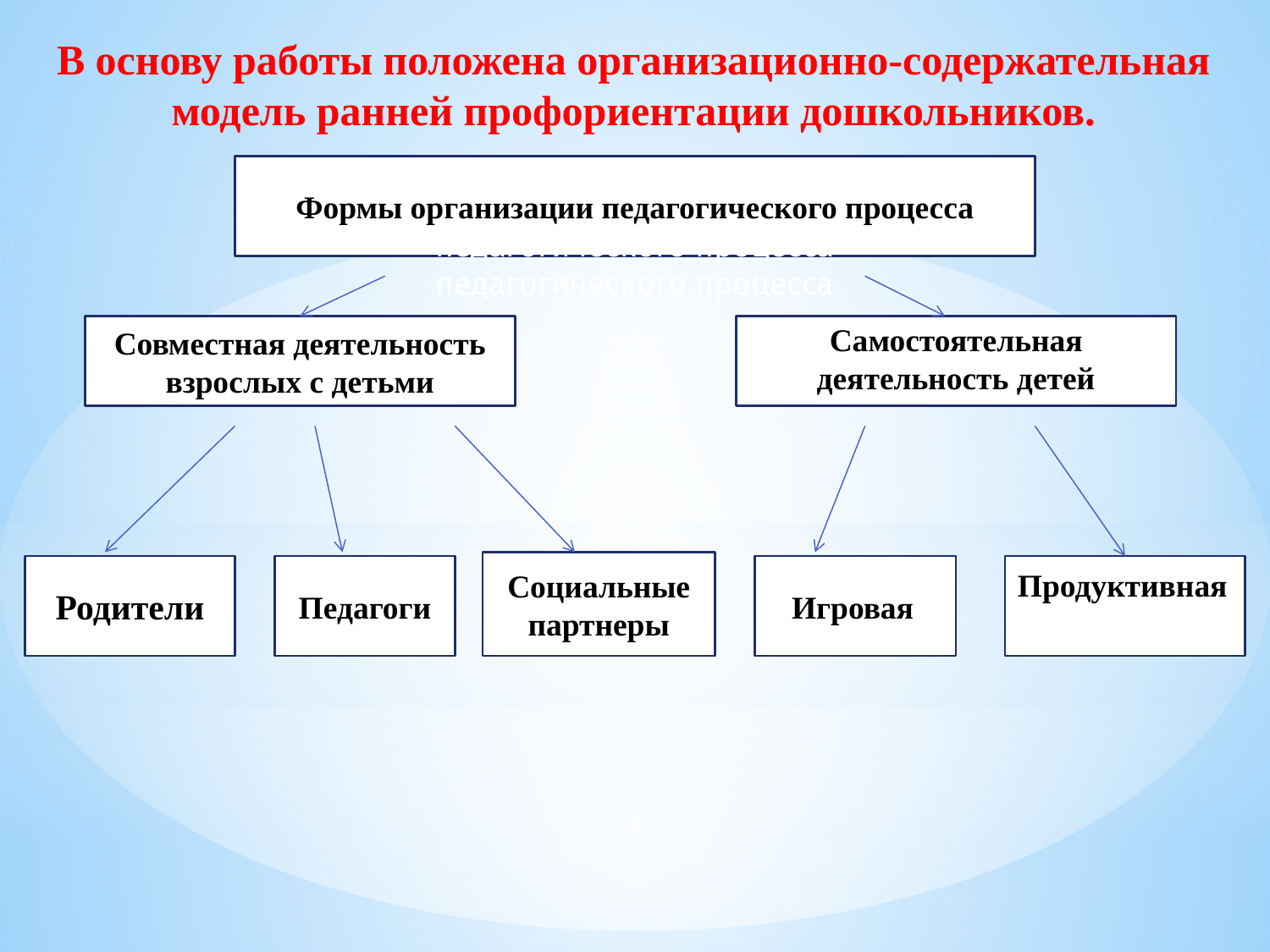

# В основу работы положена организационно-содержательная модель ранней профориентации дошкольников.

Формы организации педагогического процесса
педагогического процесса
педагогического процесса
Совместная деятельность взрослых с детьми

Самостоятельная деятельность детей

Социальные партнеры
Педагоги
Родители
   Игровая
Продуктивная